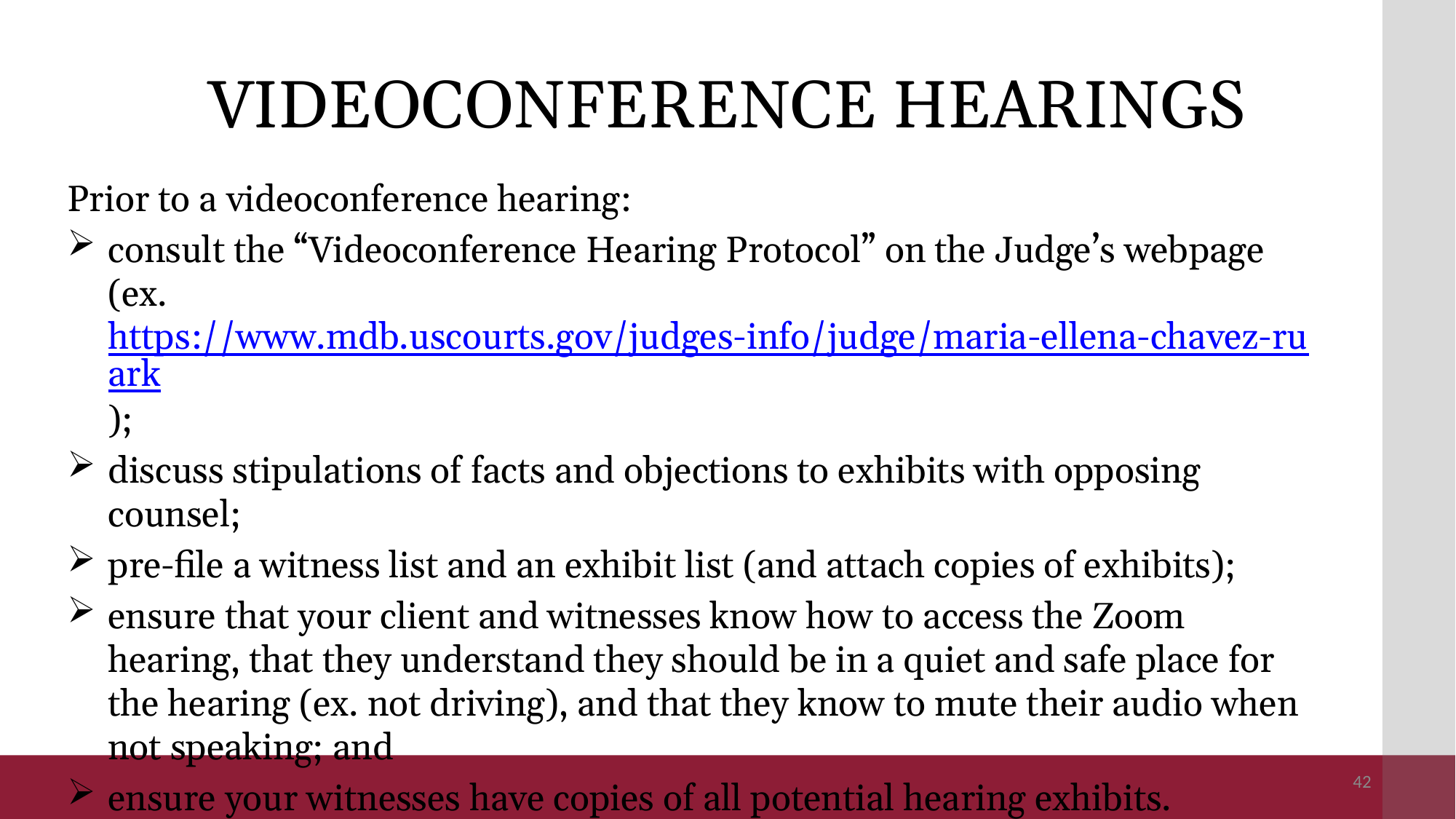

# VIDEOCONFERENCE HEARINGS
Prior to a videoconference hearing:
consult the “Videoconference Hearing Protocol” on the Judge’s webpage (ex. https://www.mdb.uscourts.gov/judges-info/judge/maria-ellena-chavez-ruark);
discuss stipulations of facts and objections to exhibits with opposing counsel;
pre-file a witness list and an exhibit list (and attach copies of exhibits);
ensure that your client and witnesses know how to access the Zoom hearing, that they understand they should be in a quiet and safe place for the hearing (ex. not driving), and that they know to mute their audio when not speaking; and
ensure your witnesses have copies of all potential hearing exhibits.
42